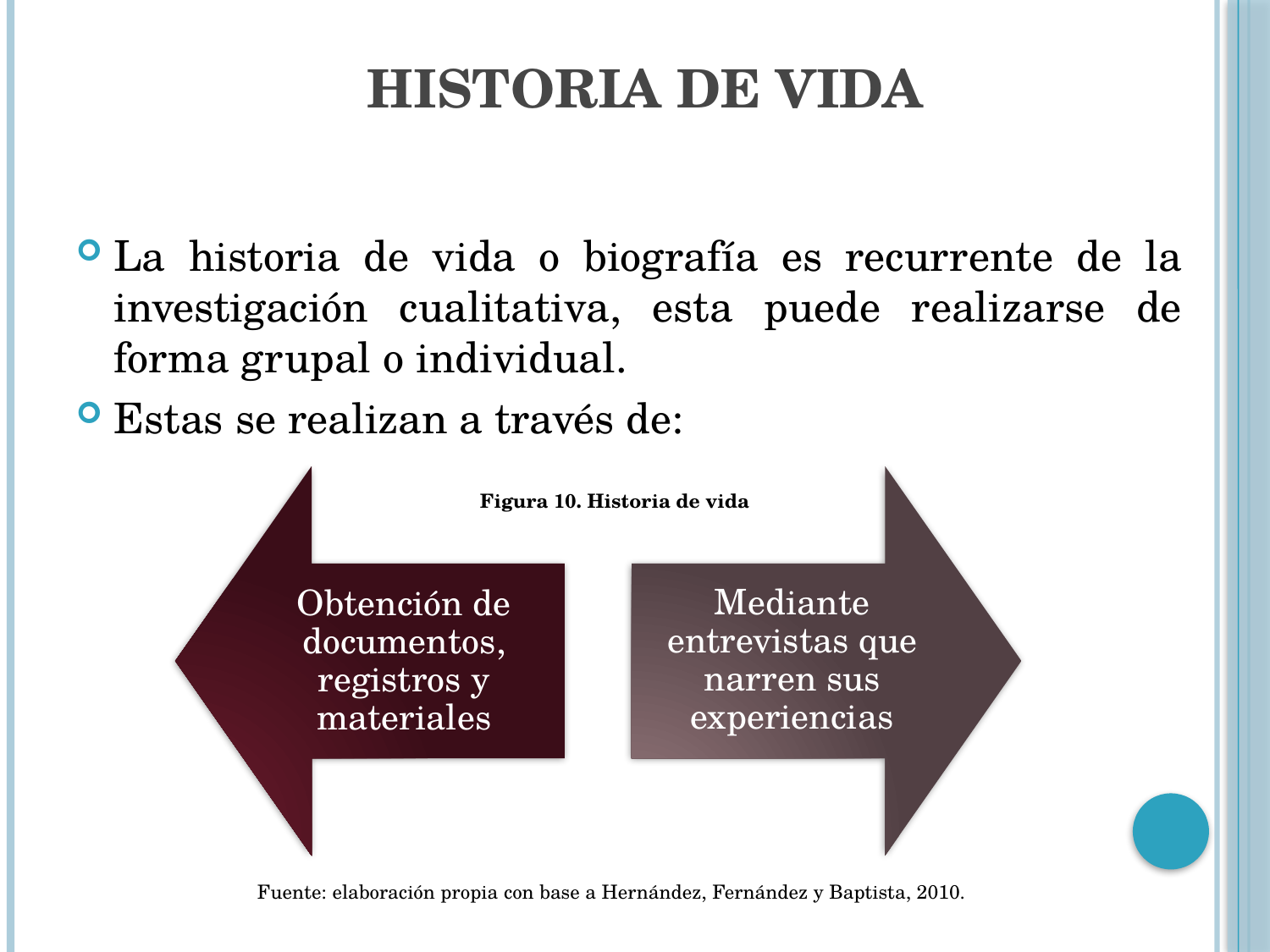

# Historia de vida
La historia de vida o biografía es recurrente de la investigación cualitativa, esta puede realizarse de forma grupal o individual.
Estas se realizan a través de:
Obtención de documentos, registros y materiales
Mediante entrevistas que narren sus experiencias
Figura 10. Historia de vida
Fuente: elaboración propia con base a Hernández, Fernández y Baptista, 2010.